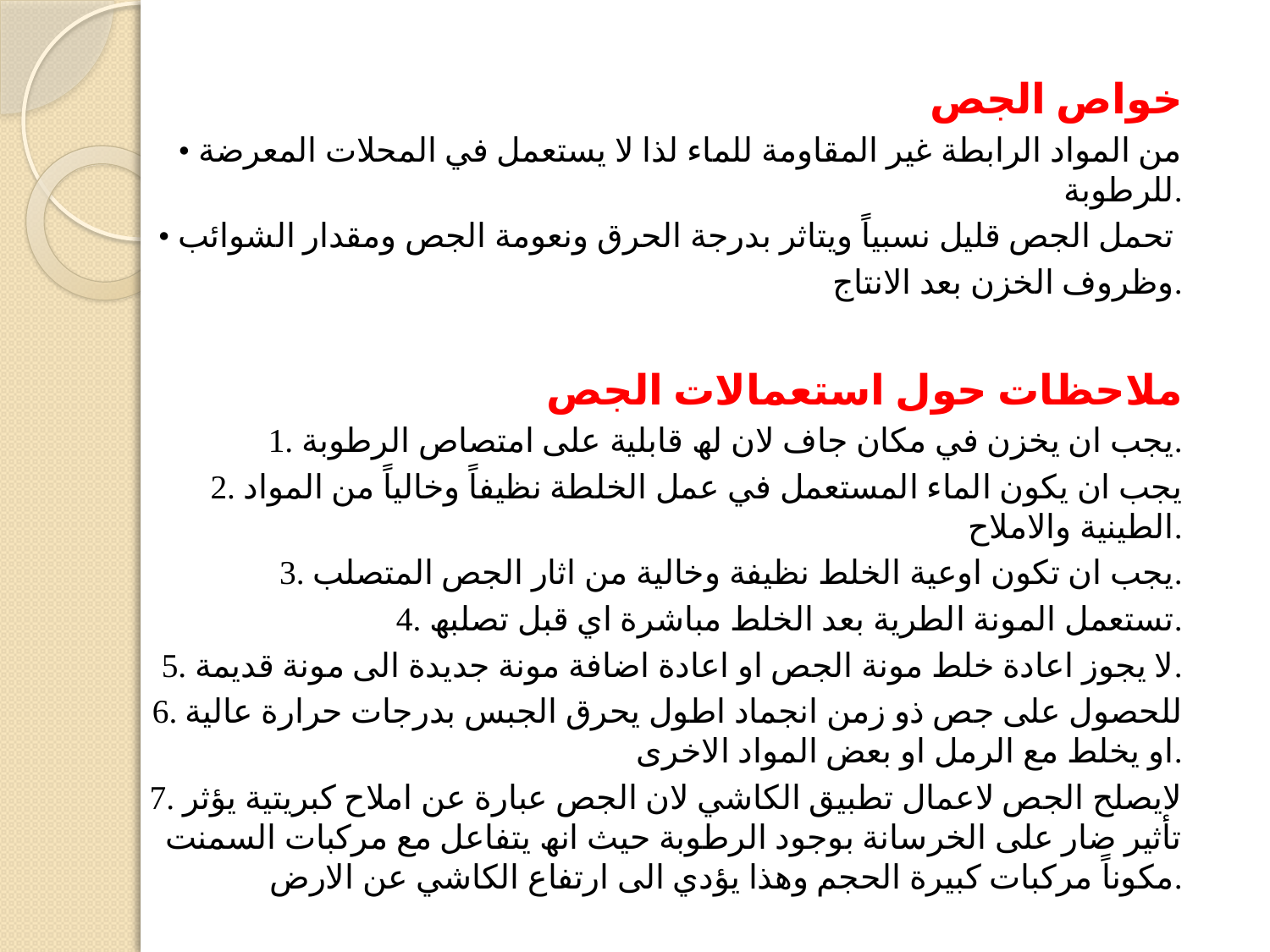

خواص الجص
• من المواد الرابطة غیر المقاومة للماء لذا لا یستعمل في المحلات المعرضة للرطوبة.
• تحمل الجص قلیل نسبیاً ویتاثر بدرجة الحرق ونعومة الجص ومقدار الشوائب
وظروف الخزن بعد الانتاج.

ملاحظات حول استعمالات الجص
1. یجب ان یخزن في مكان جاف لان لھ قابلیة على امتصاص الرطوبة.
2. یجب ان یكون الماء المستعمل في عمل الخلطة نظیفاً وخالیاً من المواد الطینیة والاملاح.
3. یجب ان تكون اوعیة الخلط نظیفة وخالیة من اثار الجص المتصلب.
4. تستعمل المونة الطریة بعد الخلط مباشرة اي قبل تصلبھ.
5. لا یجوز اعادة خلط مونة الجص او اعادة اضافة مونة جدیدة الى مونة قدیمة.
6. للحصول على جص ذو زمن انجماد اطول یحرق الجبس بدرجات حرارة عالیة او یخلط مع الرمل او بعض المواد الاخرى.
7. لایصلح الجص لاعمال تطبیق الكاشي لان الجص عبارة عن املاح كبریتیة یؤثر تأثیر ضار على الخرسانة بوجود الرطوبة حیث انھ یتفاعل مع مركبات السمنت مكوناً مركبات كبیرة الحجم وھذا یؤدي الى ارتفاع الكاشي عن الارض.